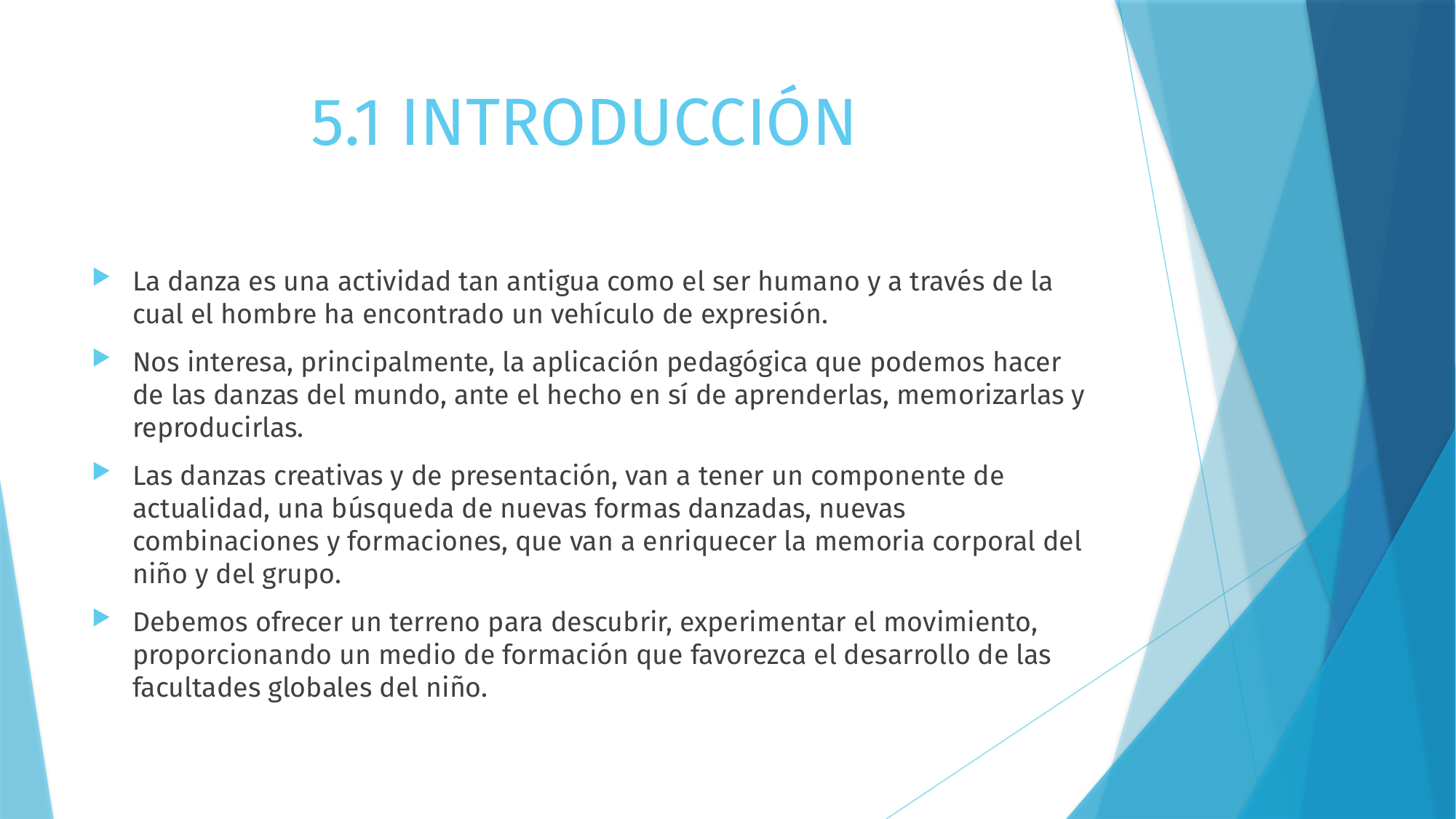

# 5.1 INTRODUCCIÓN
La danza es una actividad tan antigua como el ser humano y a través de la cual el hombre ha encontrado un vehículo de expresión.
Nos interesa, principalmente, la aplicación pedagógica que podemos hacer de las danzas del mundo, ante el hecho en sí de aprenderlas, memorizarlas y reproducirlas.
Las danzas creativas y de presentación, van a tener un componente de actualidad, una búsqueda de nuevas formas danzadas, nuevas combinaciones y formaciones, que van a enriquecer la memoria corporal del niño y del grupo.
Debemos ofrecer un terreno para descubrir, experimentar el movimiento, proporcionando un medio de formación que favorezca el desarrollo de las facultades globales del niño.